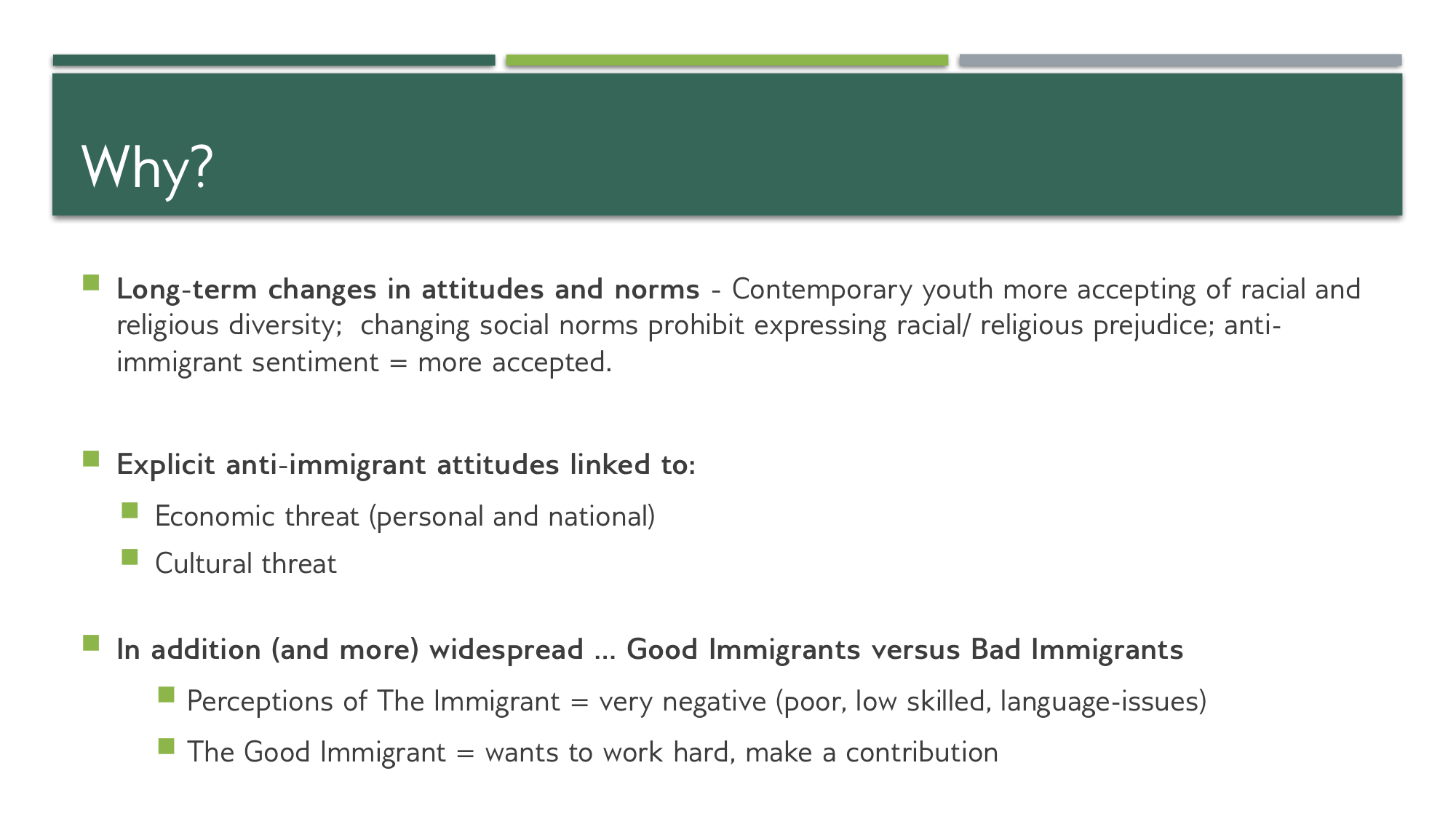

# Why?
Long-term changes in attitudes and norms - Contemporary youth more accepting of racial and religious diversity;  changing social norms prohibit expressing racial/ religious prejudice; anti-immigrant sentiment = more accepted.

Explicit anti-immigrant attitudes linked to:
Economic threat (personal and national)
Cultural threat

In addition (and more) widespread … Good Immigrants versus Bad Immigrants
Perceptions of The Immigrant = very negative (poor, low skilled, language-issues)
The Good Immigrant = wants to work hard, make a contribution